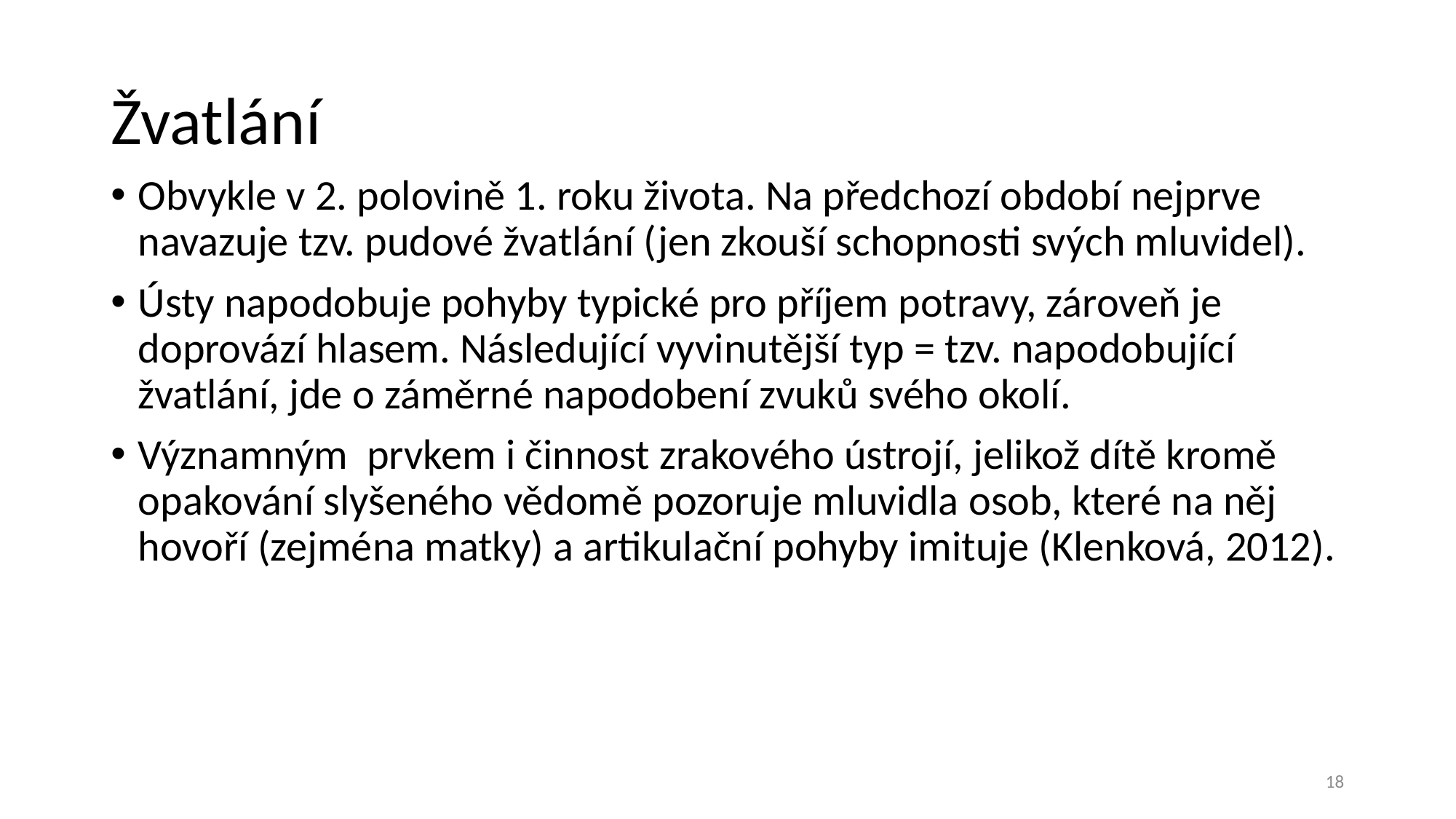

# Žvatlání
Obvykle v 2. polovině 1. roku života. Na předchozí období nejprve navazuje tzv. pudové žvatlání (jen zkouší schopnosti svých mluvidel).
Ústy napodobuje pohyby typické pro příjem potravy, zároveň je doprovází hlasem. Následující vyvinutější typ = tzv. napodobující žvatlání, jde o záměrné napodobení zvuků svého okolí.
Významným  prvkem i činnost zrakového ústrojí, jelikož dítě kromě opakování slyšeného vědomě pozoruje mluvidla osob, které na něj hovoří (zejména matky) a artikulační pohyby imituje (Klenková, 2012).

18